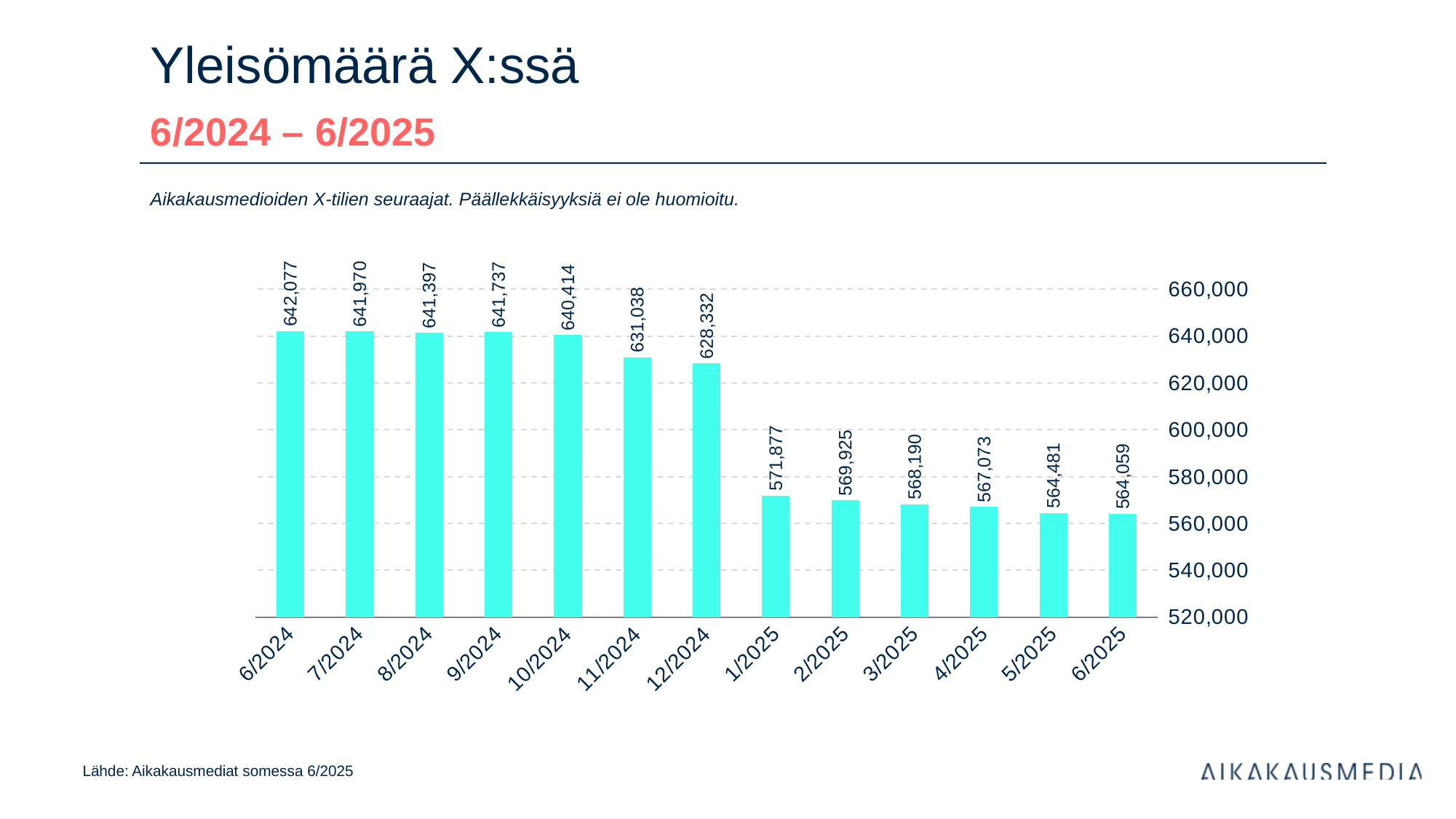

# Yleisömäärä X:ssä 6/2024 – 6/2025
Aikakausmedioiden X-tilien seuraajat. Päällekkäisyyksiä ei ole huomioitu.

### Chart

| Category | X |
|---|---|
| 6/2024 | 642077.0 |
| 7/2024 | 641970.0 |
| 8/2024 | 641397.0 |
| 9/2024 | 641737.0 |
| 10/2024 | 640414.0 |
| 11/2024 | 631038.0 |
| 12/2024 | 628332.0 |
| 1/2025 | 571877.0 |
| 2/2025 | 569925.0 |
| 3/2025 | 568190.0 |
| 4/2025 | 567073.0 |
| 5/2025 | 564481.0 |
| 6/2025 | 564059.0 |